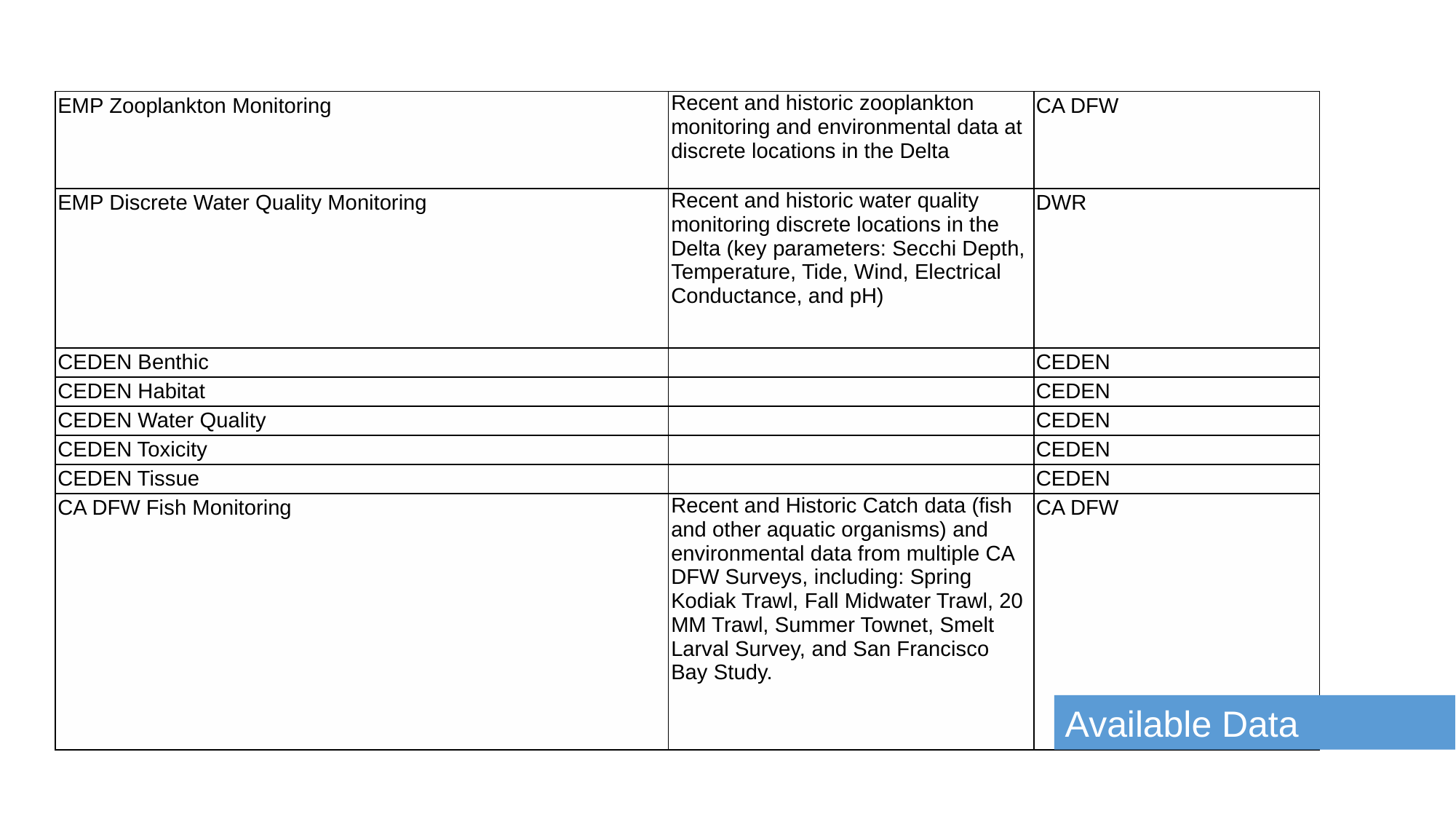

| EMP Zooplankton Monitoring | Recent and historic zooplankton monitoring and environmental data at discrete locations in the Delta | CA DFW |
| --- | --- | --- |
| EMP Discrete Water Quality Monitoring | Recent and historic water quality monitoring discrete locations in the Delta (key parameters: Secchi Depth, Temperature, Tide, Wind, Electrical Conductance, and pH) | DWR |
| CEDEN Benthic |  | CEDEN |
| CEDEN Habitat |  | CEDEN |
| CEDEN Water Quality |  | CEDEN |
| CEDEN Toxicity |  | CEDEN |
| CEDEN Tissue |  | CEDEN |
| CA DFW Fish Monitoring | Recent and Historic Catch data (fish and other aquatic organisms) and environmental data from multiple CA DFW Surveys, including: Spring Kodiak Trawl, Fall Midwater Trawl, 20 MM Trawl, Summer Townet, Smelt Larval Survey, and San Francisco Bay Study. | CA DFW |
Available Data